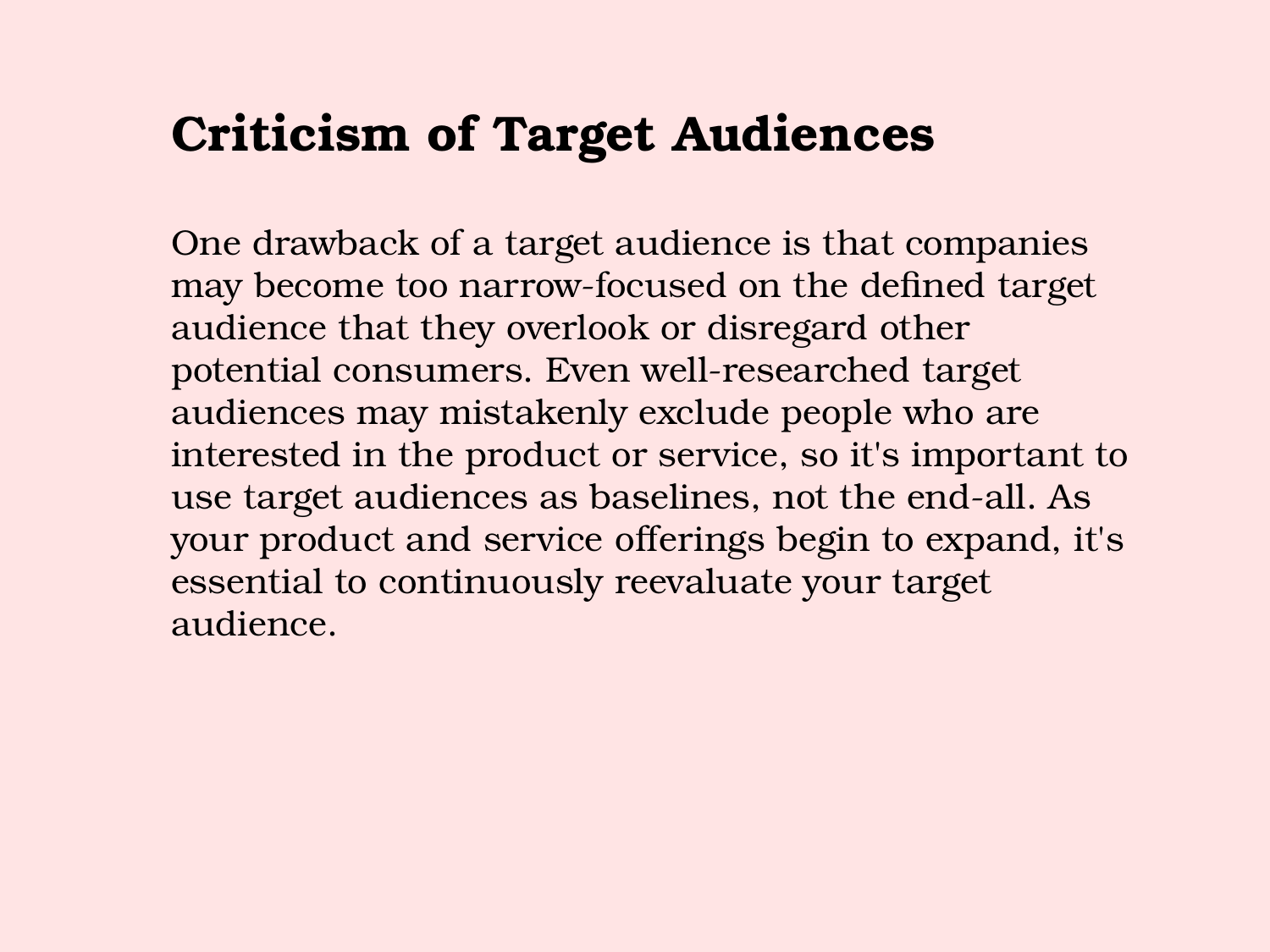

Criticism of Target Audiences

One drawback of a target audience is that companies may become too narrow-focused on the defined target audience that they overlook or disregard other potential consumers. Even well-researched target audiences may mistakenly exclude people who are interested in the product or service, so it's important to use target audiences as baselines, not the end-all. As your product and service offerings begin to expand, it's essential to continuously reevaluate your target audience.